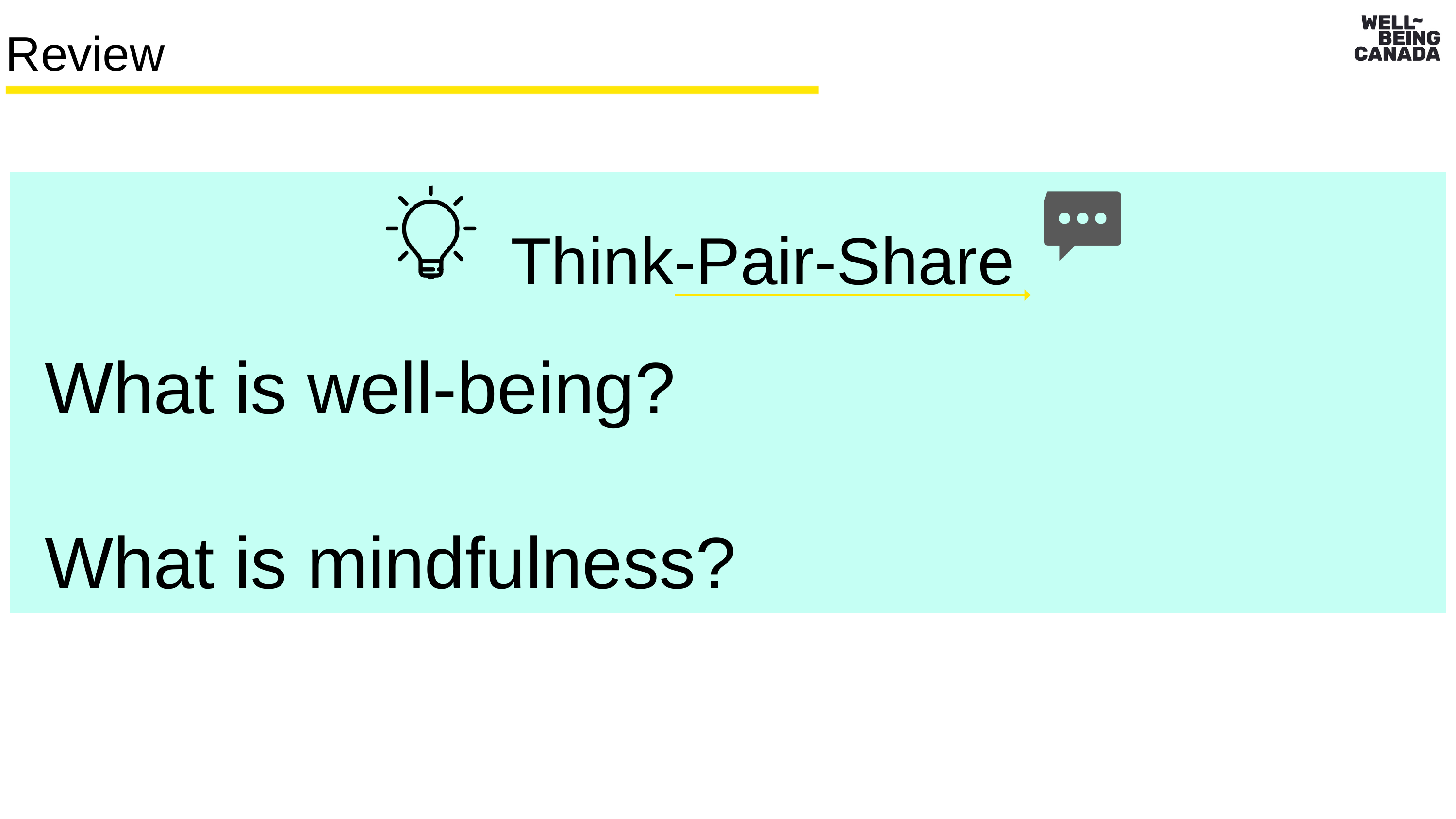

Review

Think-Pair-Share

What is well-being?

What is mindfulness?